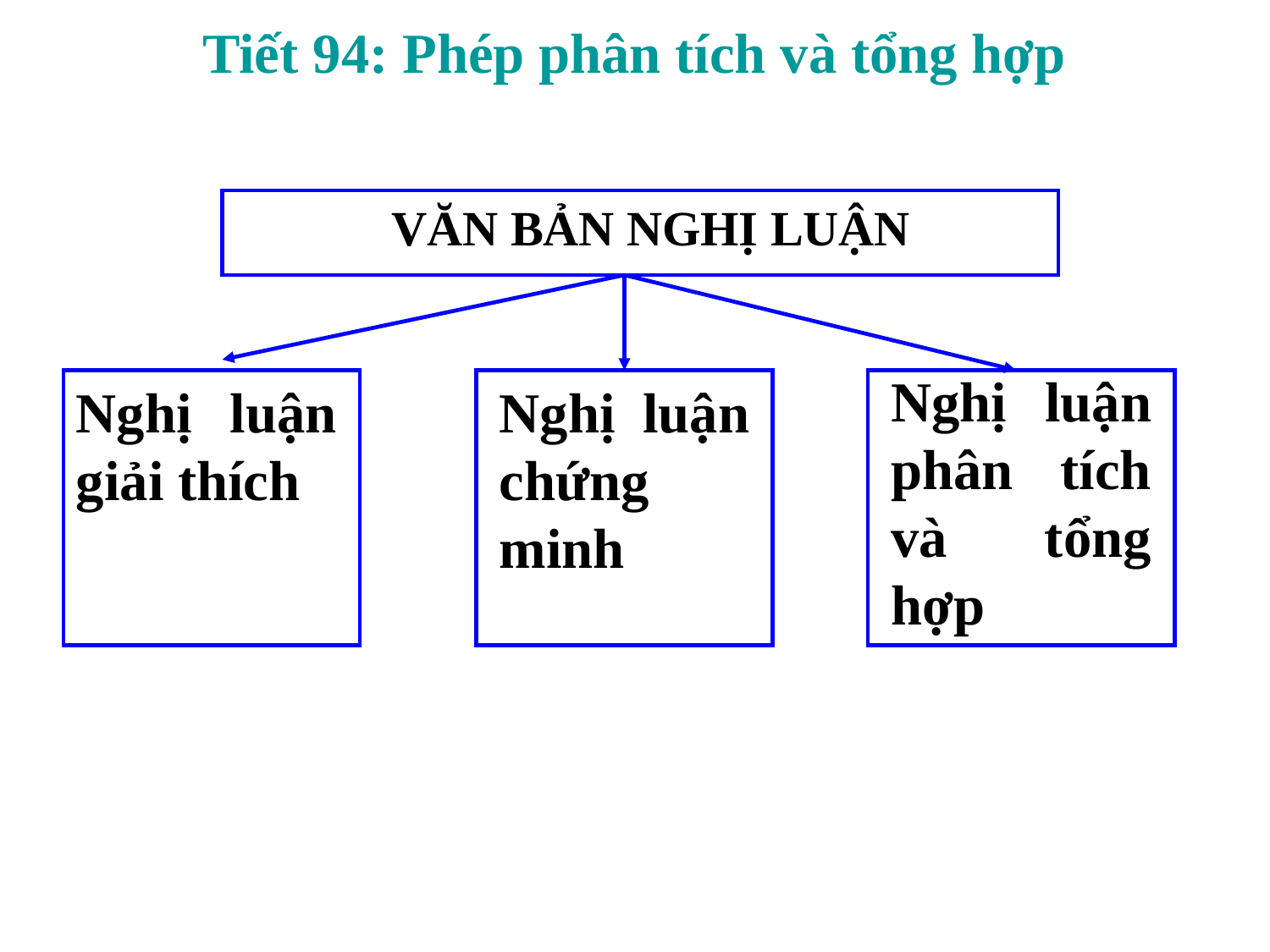

Tiết 94: Phép phân tích và tổng hợp

VĂN BẢN NGHỊ LUẬN

Nghị luận phân tích và tổng hợp

Nghị luận giải thích

Nghị luận chứng minh